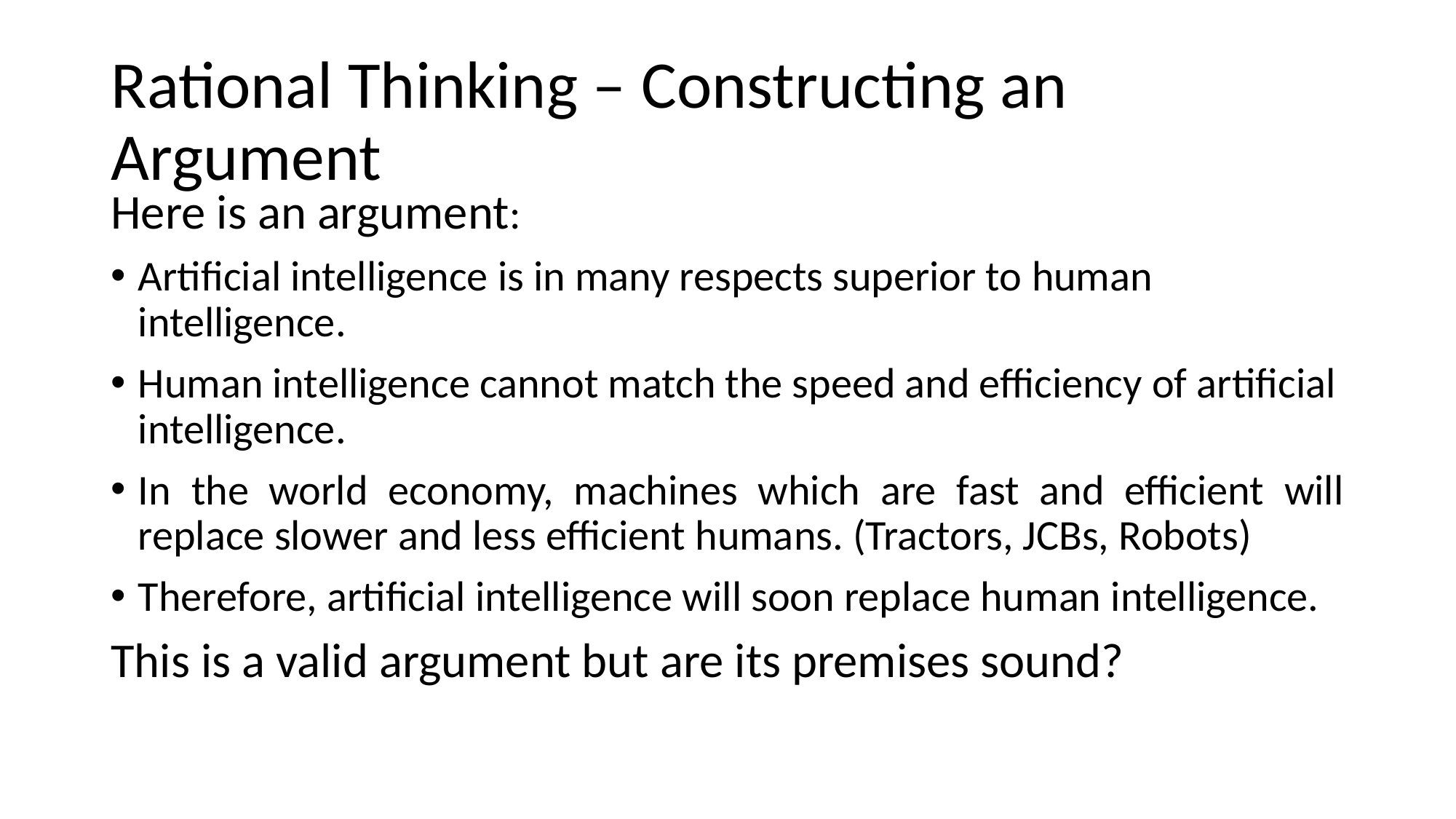

# Rational Thinking – Constructing an Argument
Here is an argument:
Artificial intelligence is in many respects superior to human intelligence.
Human intelligence cannot match the speed and efficiency of artificial intelligence.
In the world economy, machines which are fast and efficient will replace slower and less efficient humans. (Tractors, JCBs, Robots)
Therefore, artificial intelligence will soon replace human intelligence.
This is a valid argument but are its premises sound?